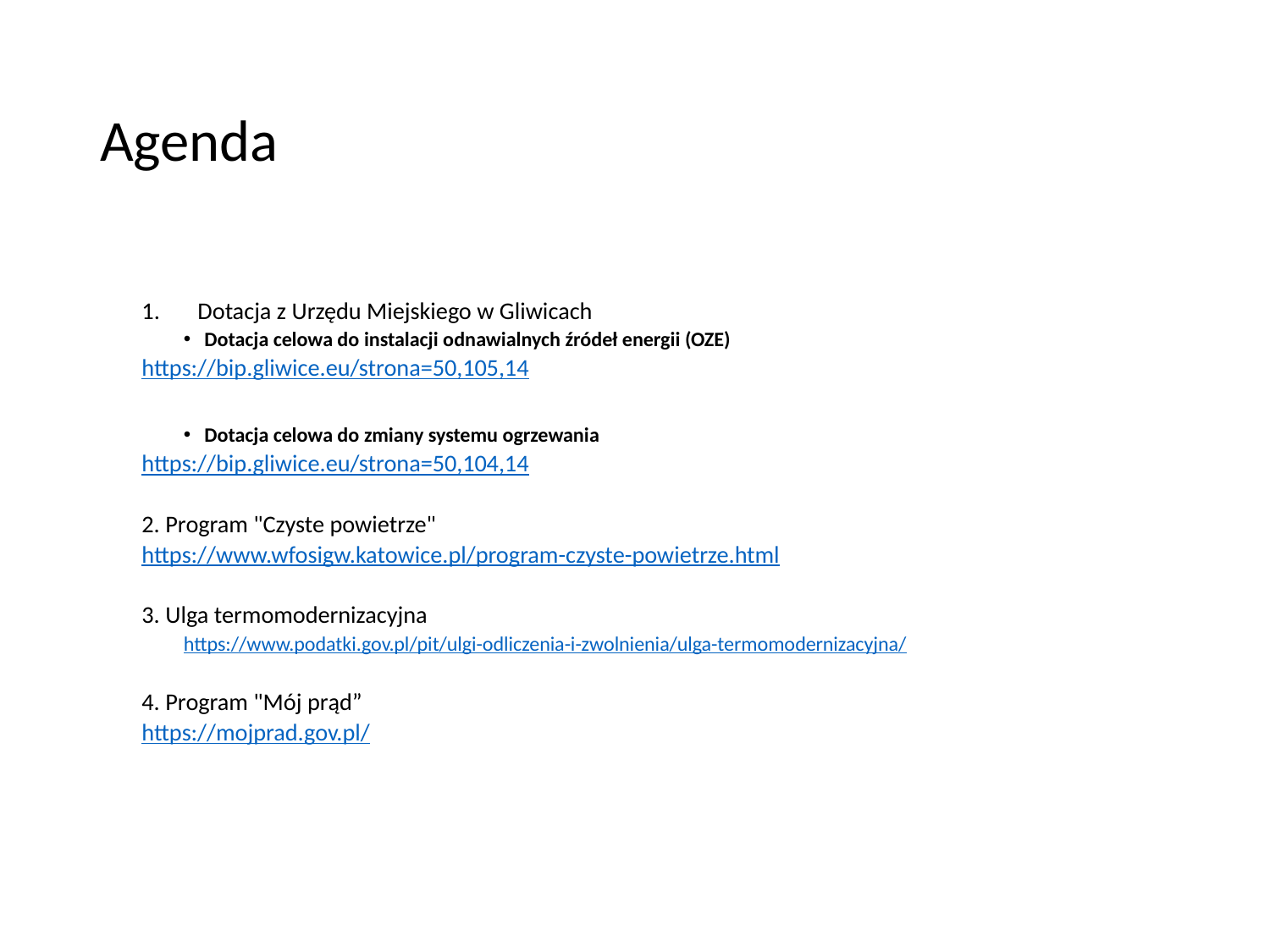

# Agenda

Dotacja z Urzędu Miejskiego w Gliwicach
Dotacja celowa do instalacji odnawialnych źródeł energii (OZE)
	https://bip.gliwice.eu/strona=50,105,14

Dotacja celowa do zmiany systemu ogrzewania
	https://bip.gliwice.eu/strona=50,104,14

2. Program "Czyste powietrze"
	https://www.wfosigw.katowice.pl/program-czyste-powietrze.html

3. Ulga termomodernizacyjna
https://www.podatki.gov.pl/pit/ulgi-odliczenia-i-zwolnienia/ulga-termomodernizacyjna/

4. Program "Mój prąd”
	https://mojprad.gov.pl/